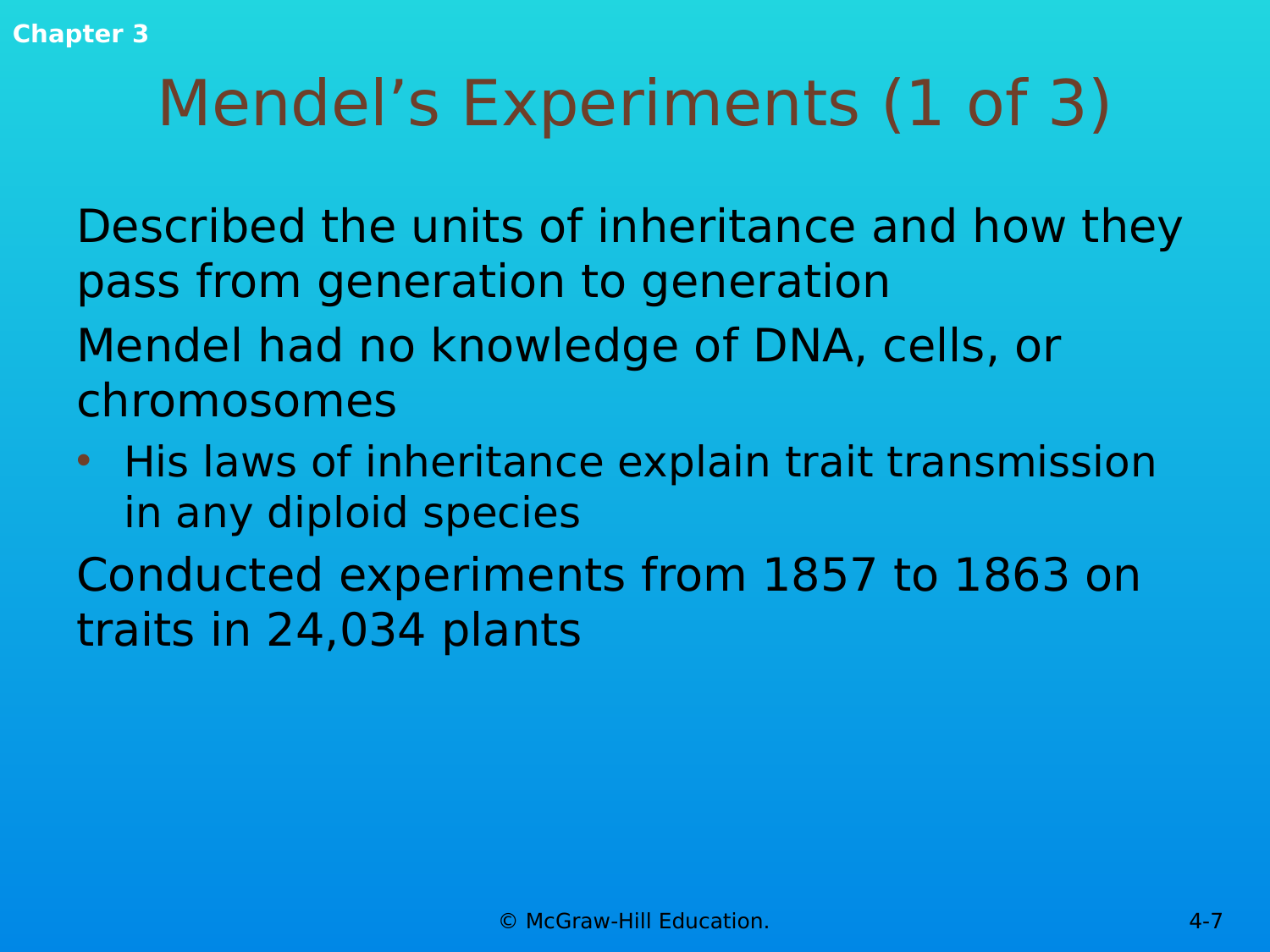

# Mendel’s Experiments (1 of 3)
Described the units of inheritance and how they pass from generation to generation
Mendel had no knowledge of DNA, cells, or chromosomes
His laws of inheritance explain trait transmission in any diploid species
Conducted experiments from 1857 to 1863 on traits in 24,034 plants